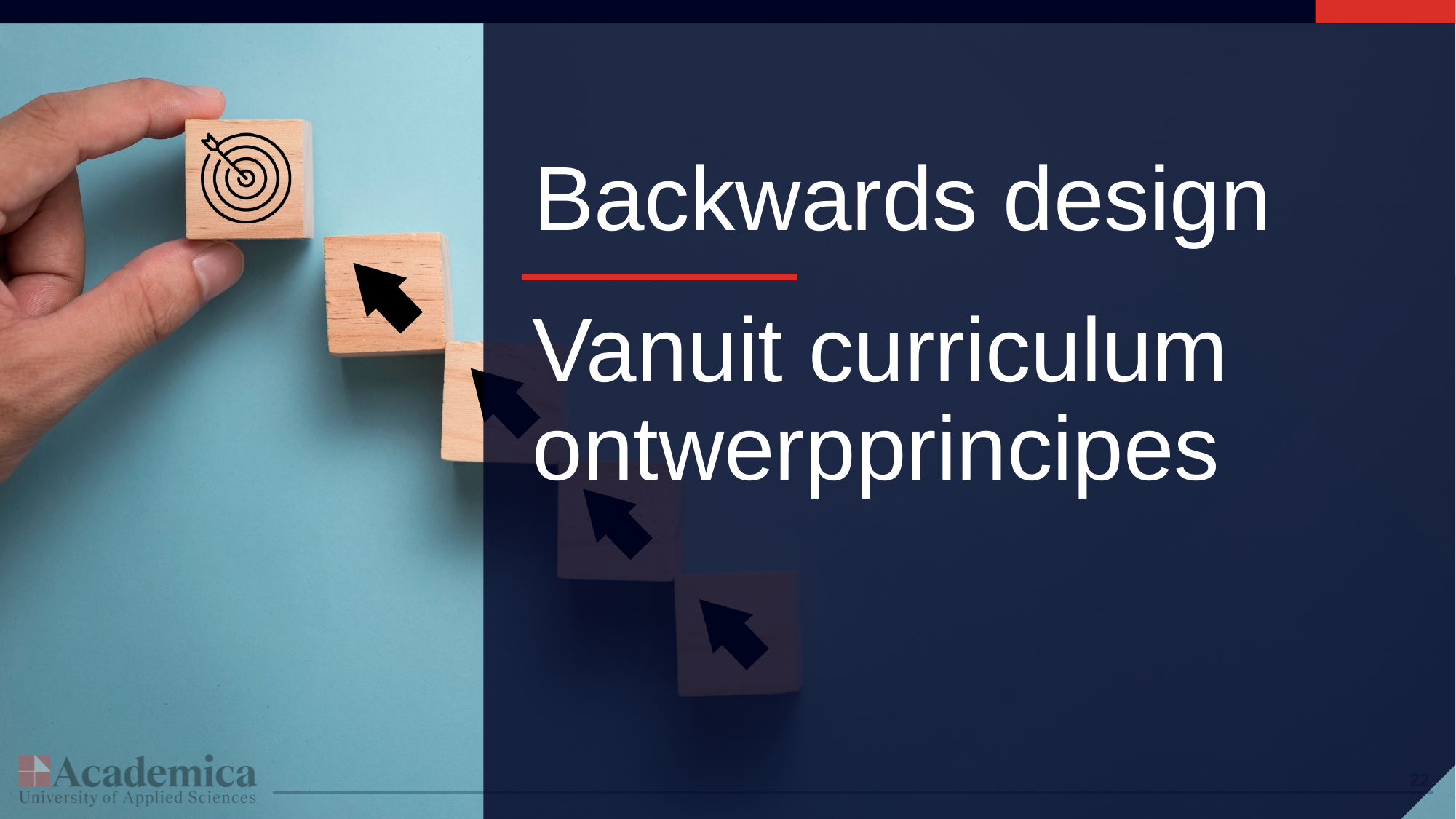

# Backwards design
Vanuit curriculum ontwerpprincipes
22